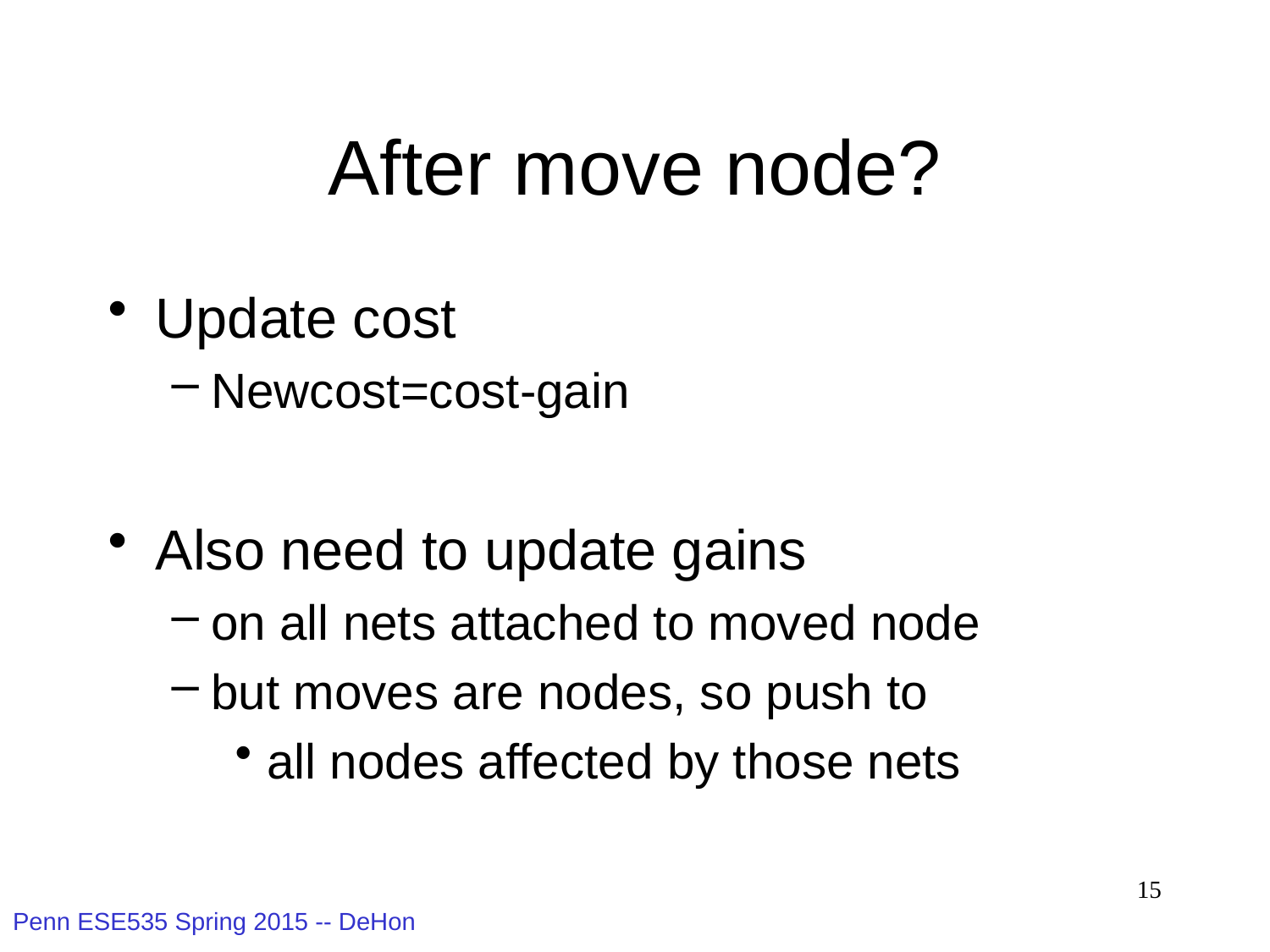

# After move node?
Update cost
Newcost=cost-gain

Also need to update gains
on all nets attached to moved node
but moves are nodes, so push to
all nodes affected by those nets
15
Penn ESE535 Spring 2015 -- DeHon